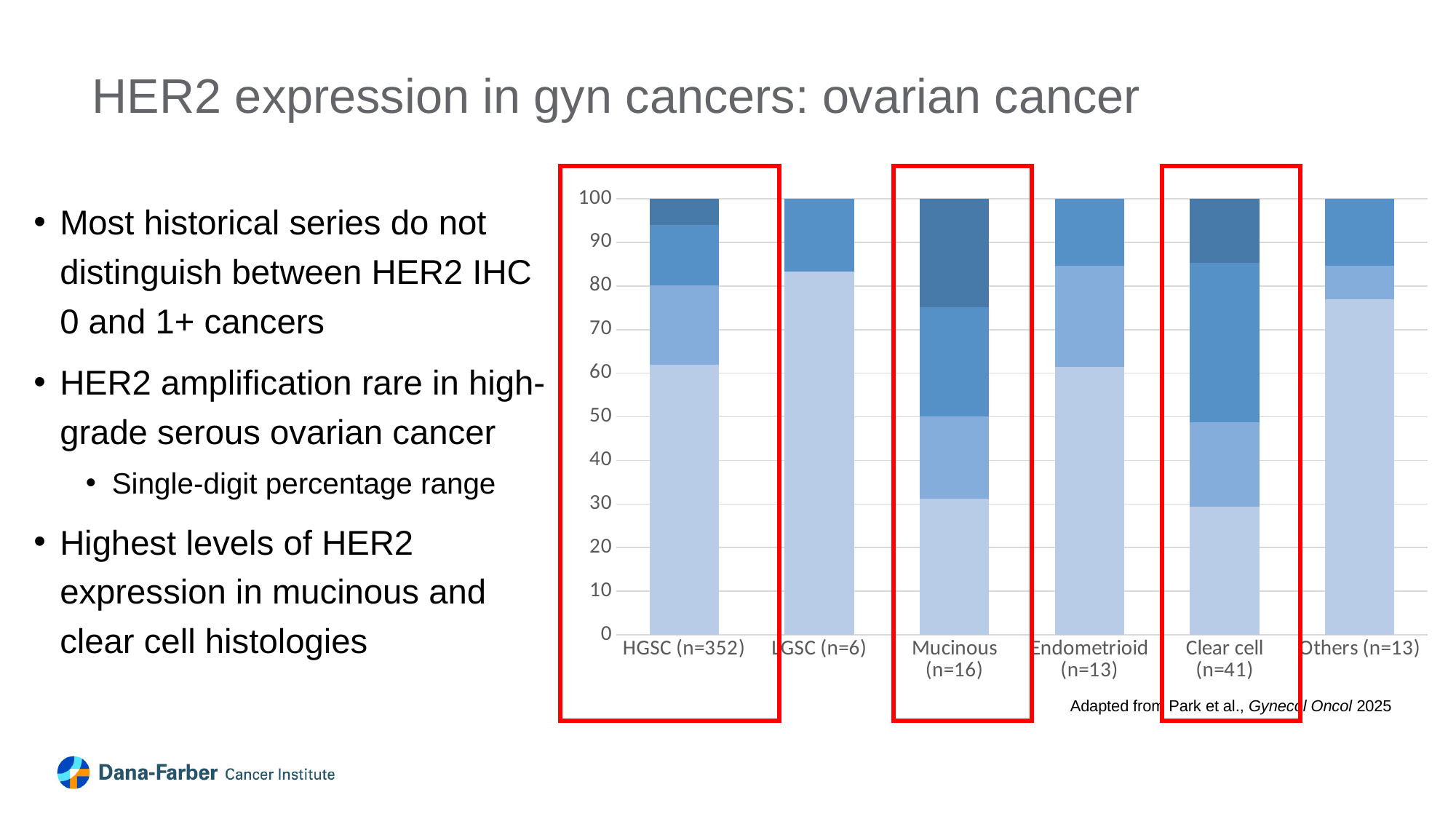

HER2 expression in gyn cancers: ovarian cancer

### Chart

| Category | 0 | 1+ | 2+ | 3+ |
|---|---|---|---|---|
| HGSC (n=352) | 61.9 | 18.2 | 13.9 | 6.0 |
| LGSC (n=6) | 83.3 | 0.0 | 16.7 | 0.0 |
| Mucinous (n=16) | 31.3 | 18.8 | 25.0 | 25.0 |
| Endometrioid (n=13) | 61.5 | 23.1 | 15.4 | 0.0 |
| Clear cell (n=41) | 29.3 | 19.5 | 36.6 | 14.6 |
| Others (n=13) | 76.9 | 7.7 | 15.4 | 0.0 |
Most historical series do not distinguish between HER2 IHC 0 and 1+ cancers
HER2 amplification rare in high-grade serous ovarian cancer
Single-digit percentage range
Highest levels of HER2 expression in mucinous and clear cell histologies
Adapted from Park et al., Gynecol Oncol 2025